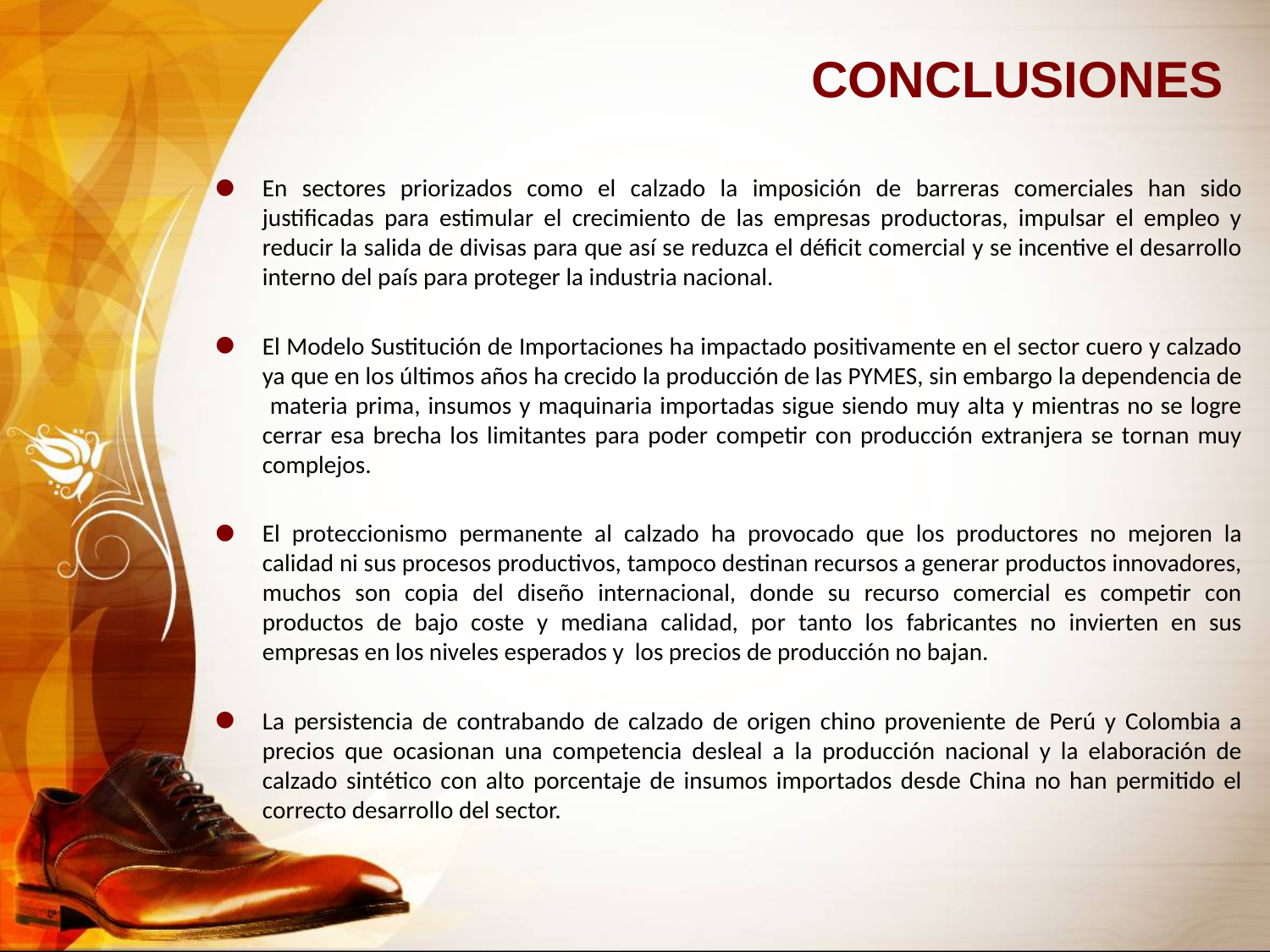

CONCLUSIONES
En sectores priorizados como el calzado la imposición de barreras comerciales han sido justificadas para estimular el crecimiento de las empresas productoras, impulsar el empleo y reducir la salida de divisas para que así se reduzca el déficit comercial y se incentive el desarrollo interno del país para proteger la industria nacional.

El Modelo Sustitución de Importaciones ha impactado positivamente en el sector cuero y calzado ya que en los últimos años ha crecido la producción de las PYMES, sin embargo la dependencia de  materia prima, insumos y maquinaria importadas sigue siendo muy alta y mientras no se logre cerrar esa brecha los limitantes para poder competir con producción extranjera se tornan muy complejos.

El proteccionismo permanente al calzado ha provocado que los productores no mejoren la calidad ni sus procesos productivos, tampoco destinan recursos a generar productos innovadores, muchos son copia del diseño internacional, donde su recurso comercial es competir con productos de bajo coste y mediana calidad, por tanto los fabricantes no invierten en sus empresas en los niveles esperados y  los precios de producción no bajan.

La persistencia de contrabando de calzado de origen chino proveniente de Perú y Colombia a precios que ocasionan una competencia desleal a la producción nacional y la elaboración de calzado sintético con alto porcentaje de insumos importados desde China no han permitido el correcto desarrollo del sector.